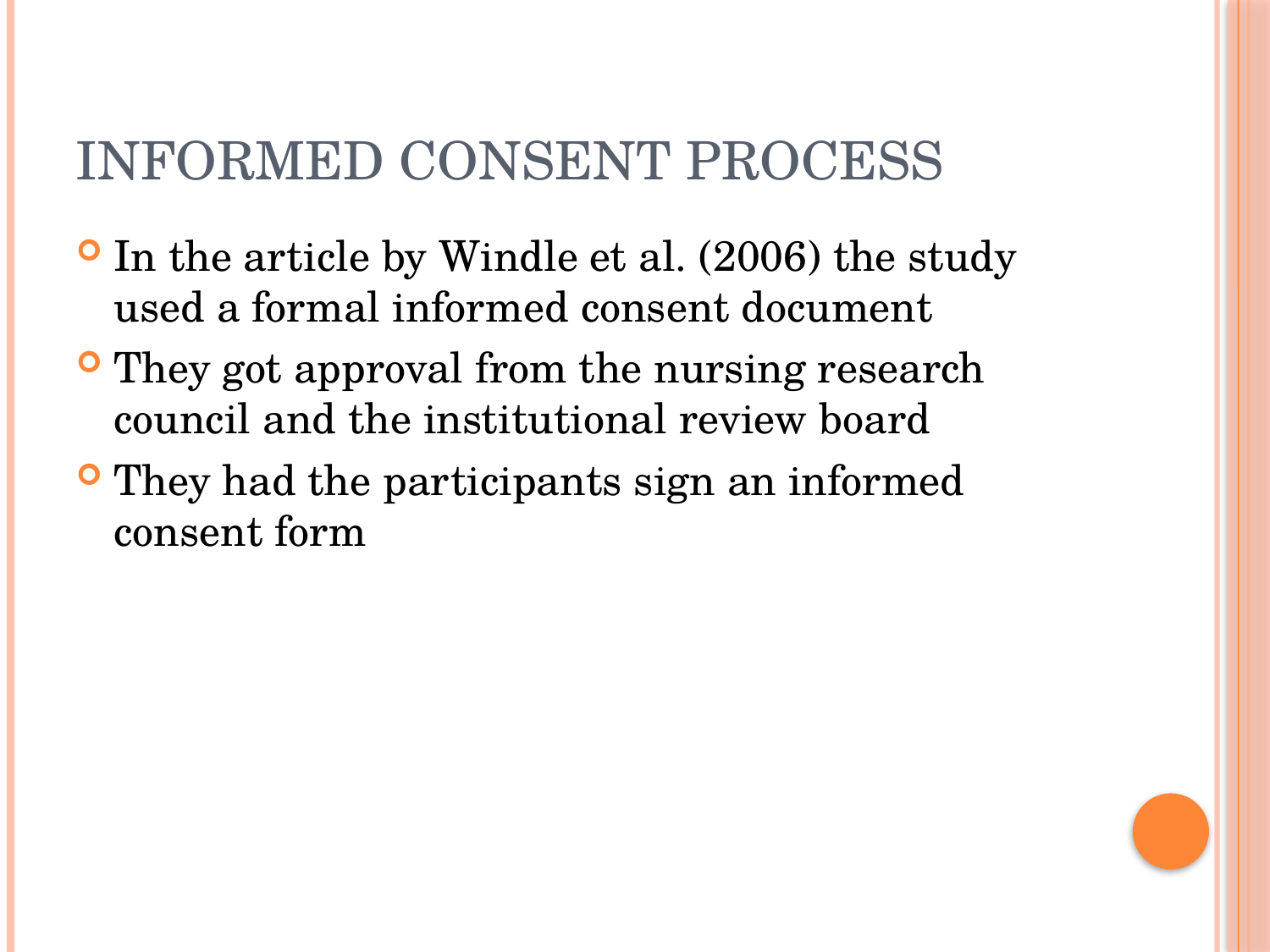

# Informed consent process
In the article by Windle et al. (2006) the study used a formal informed consent document
They got approval from the nursing research council and the institutional review board
They had the participants sign an informed consent form